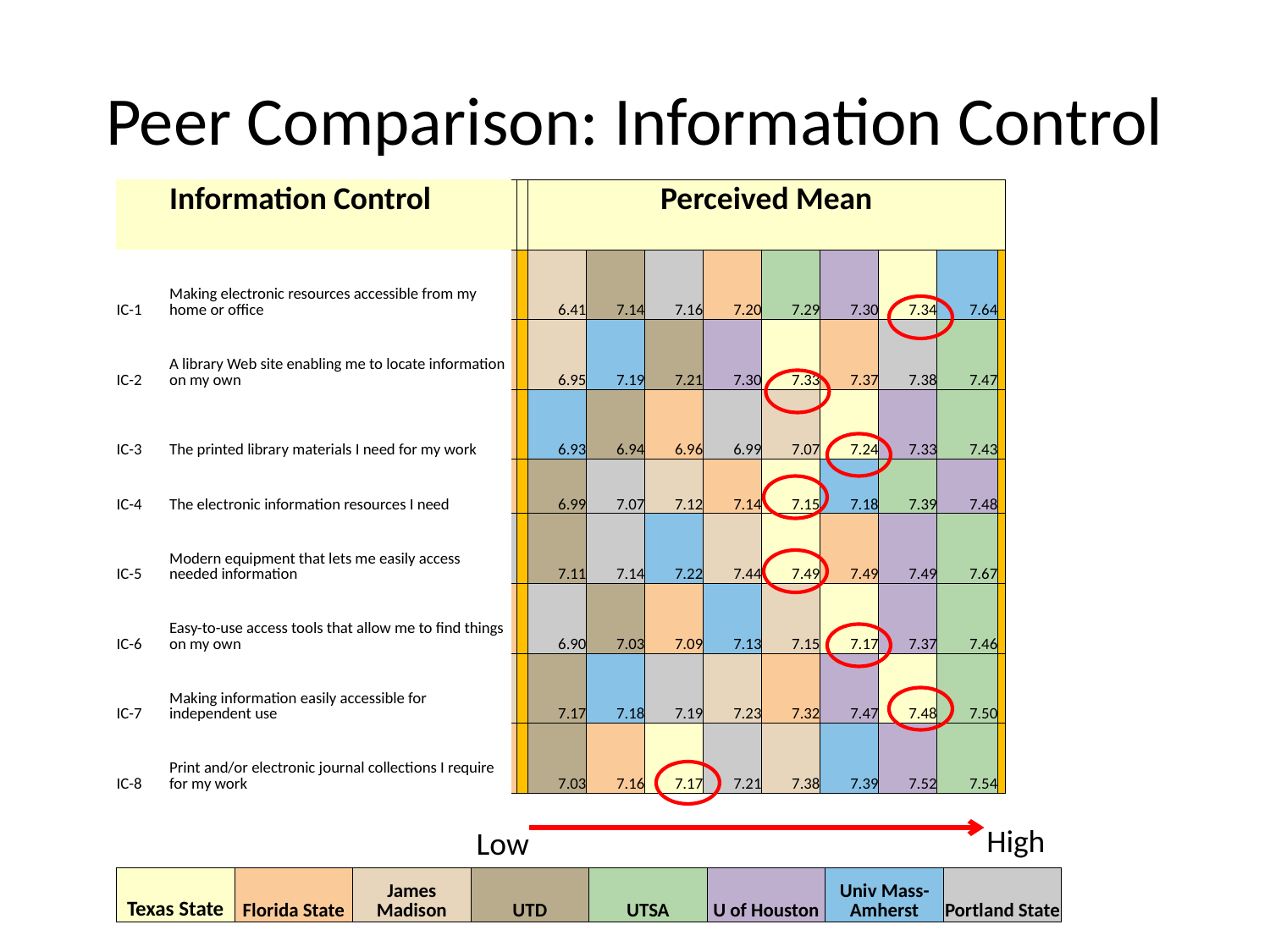

# Peer Comparison: Information Control
|  | Information Control |  |  | Perceived Mean |  |  |  |  |  |  |  |  |
| --- | --- | --- | --- | --- | --- | --- | --- | --- | --- | --- | --- | --- |
| IC-1 | Making electronic resources accessible from my home or office |  |  | 6.41 | 7.14 | 7.16 | 7.20 | 7.29 | 7.30 | 7.34 | 7.64 |  |
| IC-2 | A library Web site enabling me to locate information on my own |  |  | 6.95 | 7.19 | 7.21 | 7.30 | 7.33 | 7.37 | 7.38 | 7.47 |  |
| IC-3 | The printed library materials I need for my work |  |  | 6.93 | 6.94 | 6.96 | 6.99 | 7.07 | 7.24 | 7.33 | 7.43 |  |
| IC-4 | The electronic information resources I need |  |  | 6.99 | 7.07 | 7.12 | 7.14 | 7.15 | 7.18 | 7.39 | 7.48 |  |
| IC-5 | Modern equipment that lets me easily access needed information |  |  | 7.11 | 7.14 | 7.22 | 7.44 | 7.49 | 7.49 | 7.49 | 7.67 |  |
| IC-6 | Easy-to-use access tools that allow me to find things on my own |  |  | 6.90 | 7.03 | 7.09 | 7.13 | 7.15 | 7.17 | 7.37 | 7.46 |  |
| IC-7 | Making information easily accessible for independent use |  |  | 7.17 | 7.18 | 7.19 | 7.23 | 7.32 | 7.47 | 7.48 | 7.50 |  |
| IC-8 | Print and/or electronic journal collections I require for my work |  |  | 7.03 | 7.16 | 7.17 | 7.21 | 7.38 | 7.39 | 7.52 | 7.54 |  |

High
Low
| Texas State | Florida State | James Madison | UTD | UTSA | U of Houston | Univ Mass-Amherst | Portland State |
| --- | --- | --- | --- | --- | --- | --- | --- |